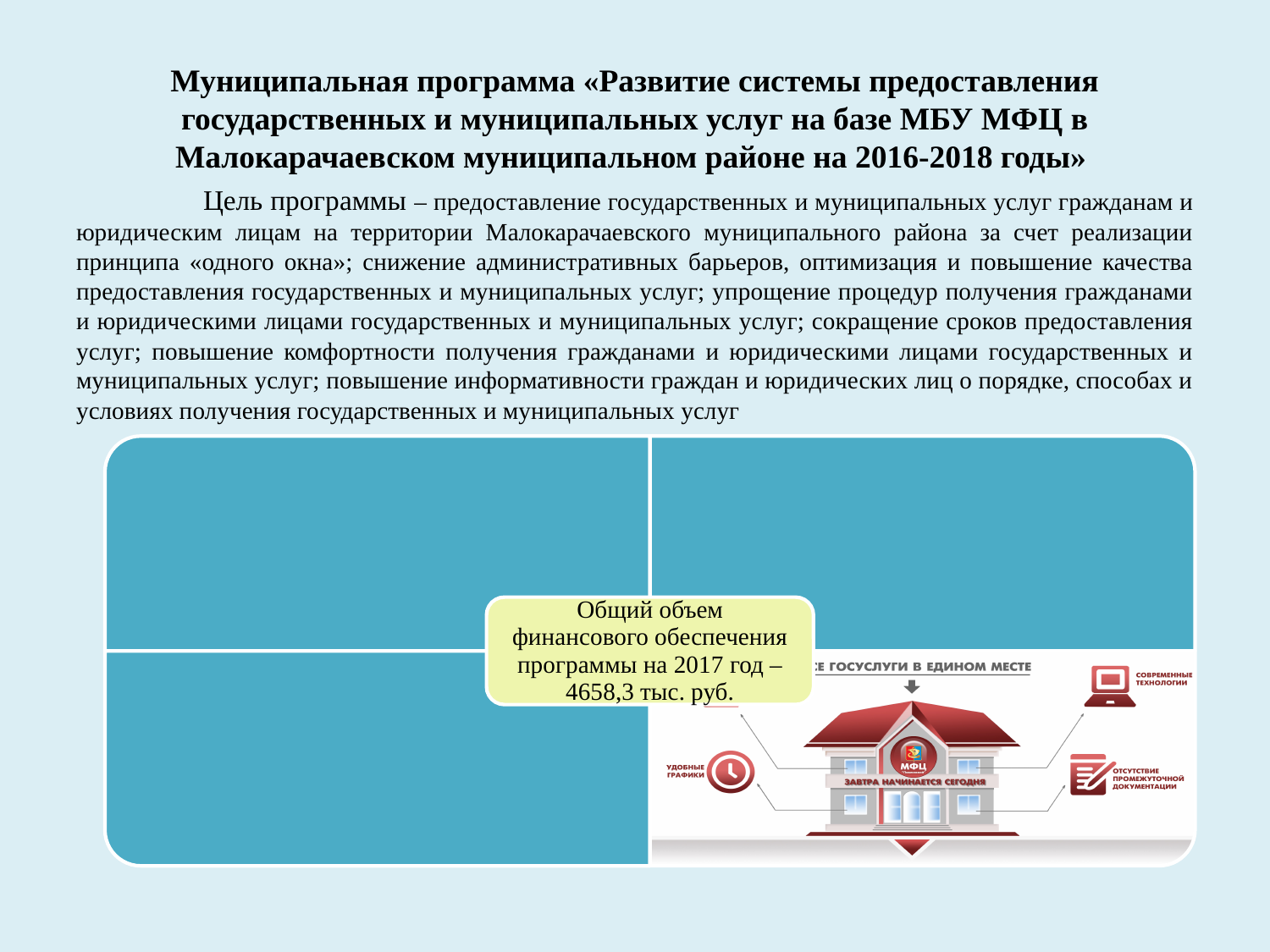

# Муниципальная программа «Развитие системы предоставления государственных и муниципальных услуг на базе МБУ МФЦ в Малокарачаевском муниципальном районе на 2016-2018 годы»
	Цель программы – предоставление государственных и муниципальных услуг гражданам и юридическим лицам на территории Малокарачаевского муниципального района за счет реализации принципа «одного окна»; снижение административных барьеров, оптимизация и повышение качества предоставления государственных и муниципальных услуг; упрощение процедур получения гражданами и юридическими лицами государственных и муниципальных услуг; сокращение сроков предоставления услуг; повышение комфортности получения гражданами и юридическими лицами государственных и муниципальных услуг; повышение информативности граждан и юридических лиц о порядке, способах и условиях получения государственных и муниципальных услуг

Общий объем финансового обеспечения программы на 2017 год – 4658,3 тыс. руб.